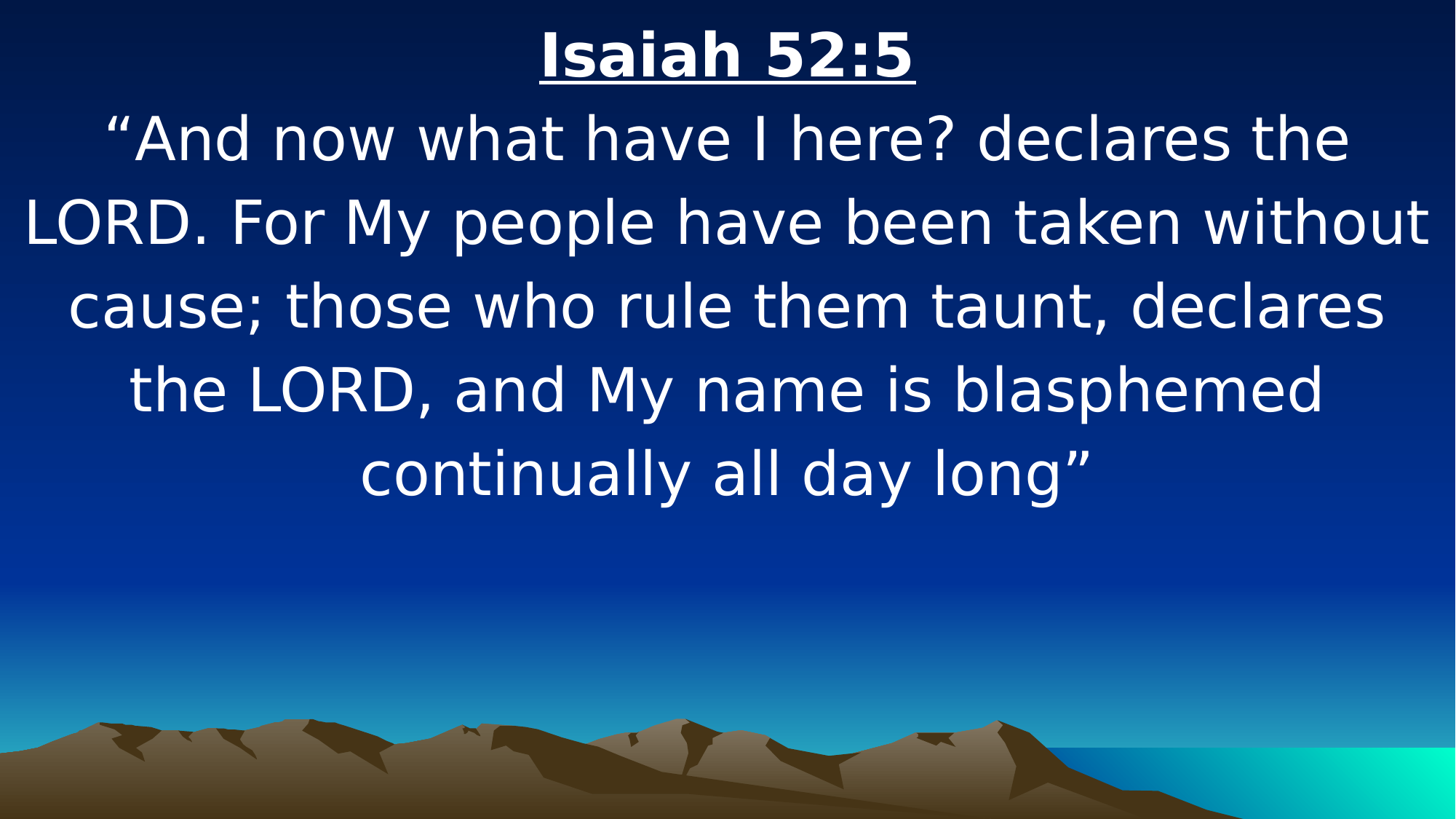

Isaiah 52:5
“And now what have I here? declares the LORD. For My people have been taken without cause; those who rule them taunt, declares the LORD, and My name is blasphemed continually all day long”